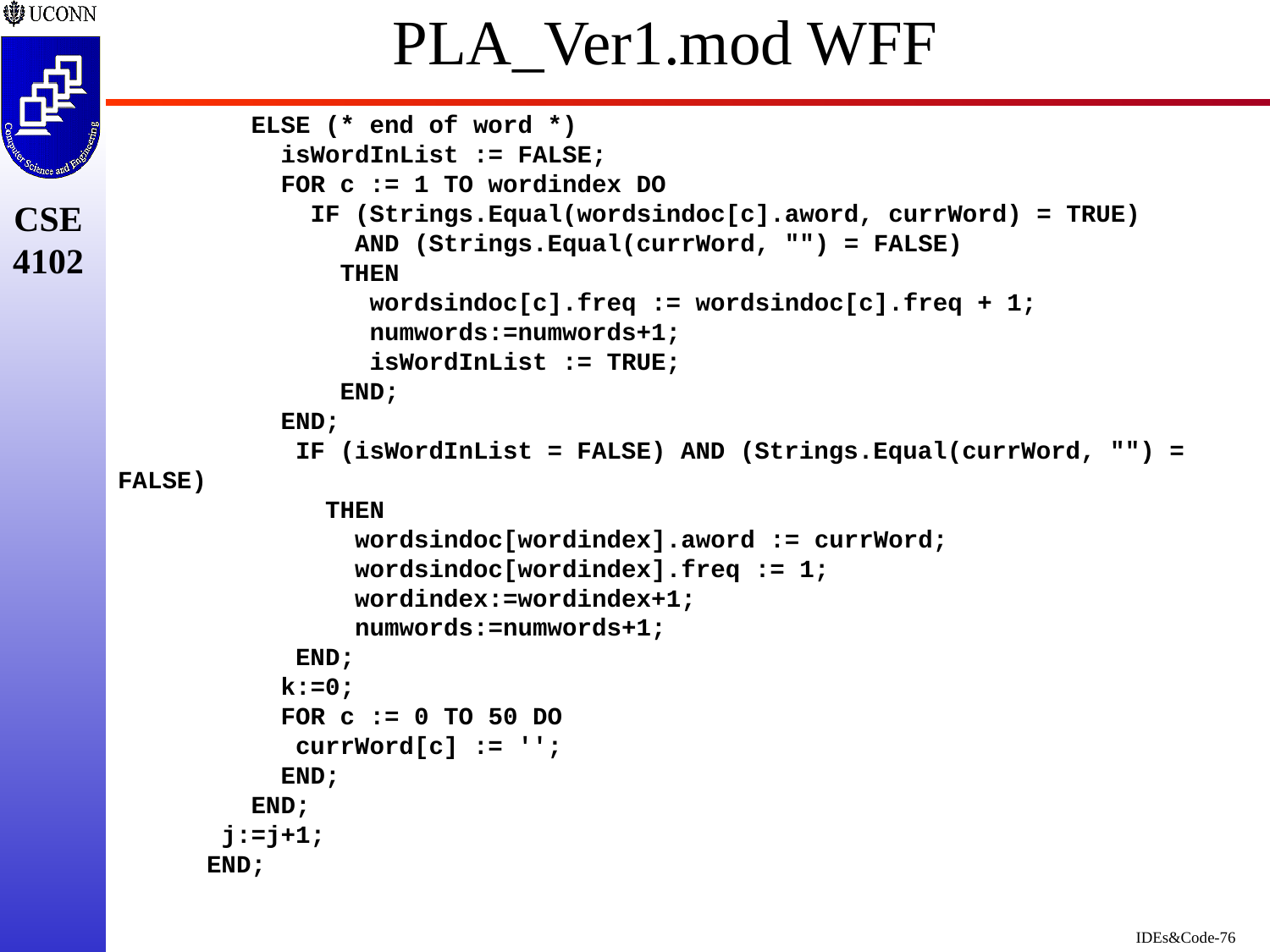

# PLA_Ver1.mod WFF

         ELSE (* end of word *)
           isWordInList := FALSE;
           FOR c := 1 TO wordindex DO
             IF (Strings.Equal(wordsindoc[c].aword, currWord) = TRUE)
                AND (Strings.Equal(currWord, "") = FALSE)
               THEN
                 wordsindoc[c].freq := wordsindoc[c].freq + 1;
                 numwords:=numwords+1;
                 isWordInList := TRUE;
               END;
           END;
            IF (isWordInList = FALSE) AND (Strings.Equal(currWord, "") = FALSE)
              THEN
                wordsindoc[wordindex].aword := currWord;
                wordsindoc[wordindex].freq := 1;
                wordindex:=wordindex+1;
                numwords:=numwords+1;
            END;
           k:=0;
           FOR c := 0 TO 50 DO
            currWord[c] := '';
           END;
         END;
       j:=j+1;
      END;